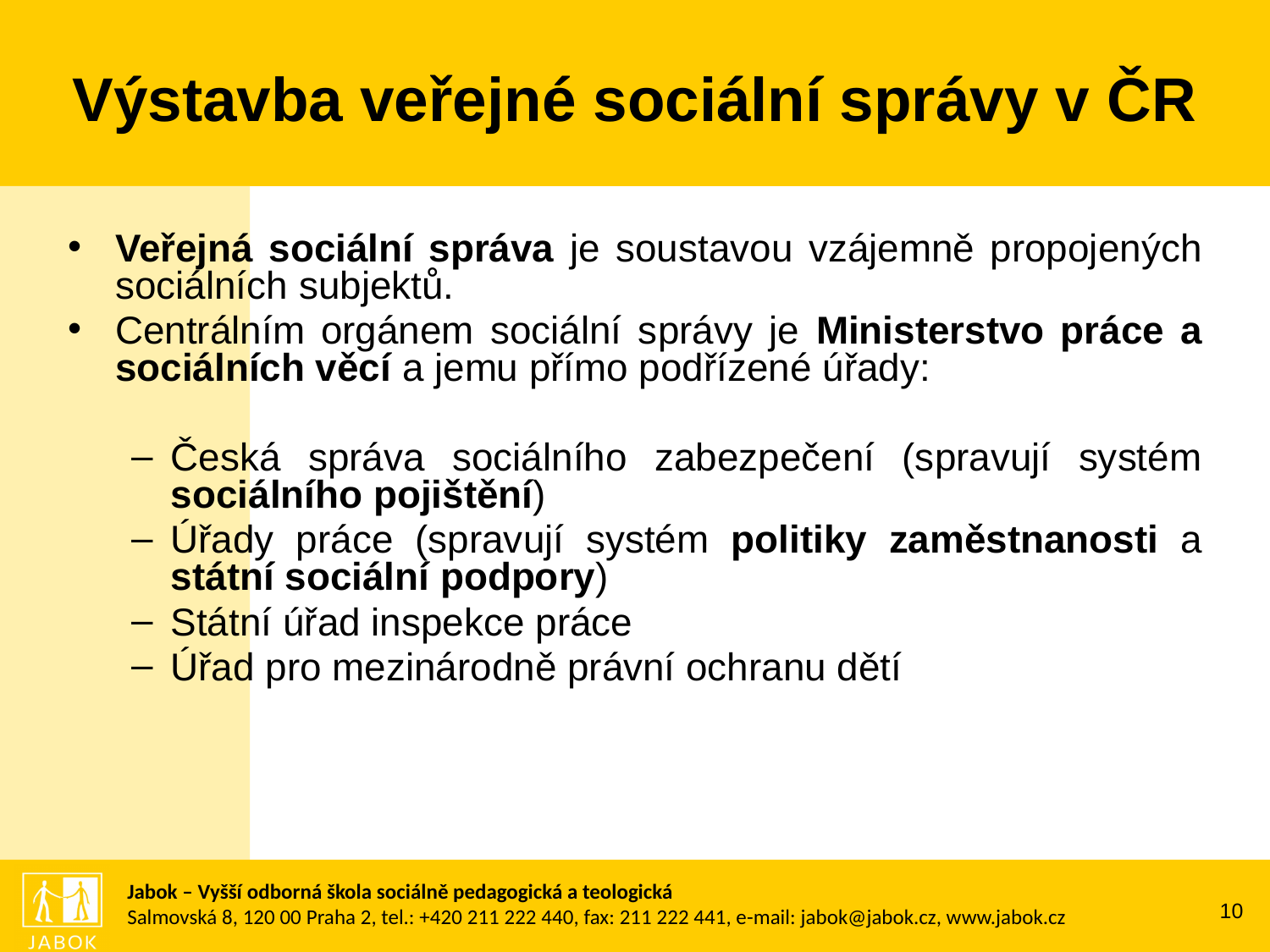

Výstavba veřejné sociální správy v ČR
Veřejná sociální správa je soustavou vzájemně propojených sociálních subjektů.
Centrálním orgánem sociální správy je Ministerstvo práce a sociálních věcí a jemu přímo podřízené úřady:

Česká správa sociálního zabezpečení (spravují systém sociálního pojištění)
Úřady práce (spravují systém politiky zaměstnanosti a státní sociální podpory)
Státní úřad inspekce práce
Úřad pro mezinárodně právní ochranu dětí